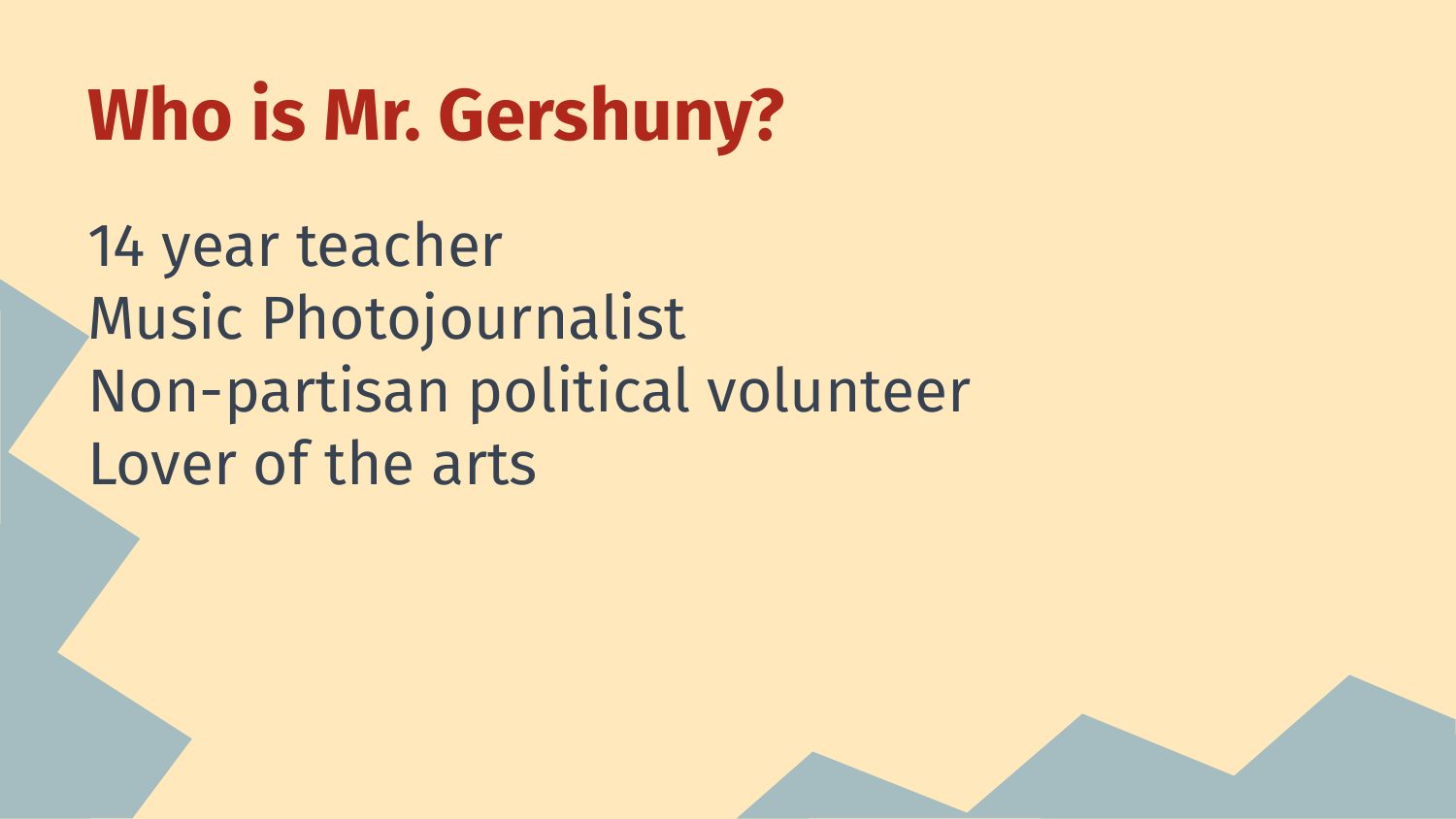

# Who is Mr. Gershuny?
14 year teacher
Music Photojournalist
Non-partisan political volunteer
Lover of the arts